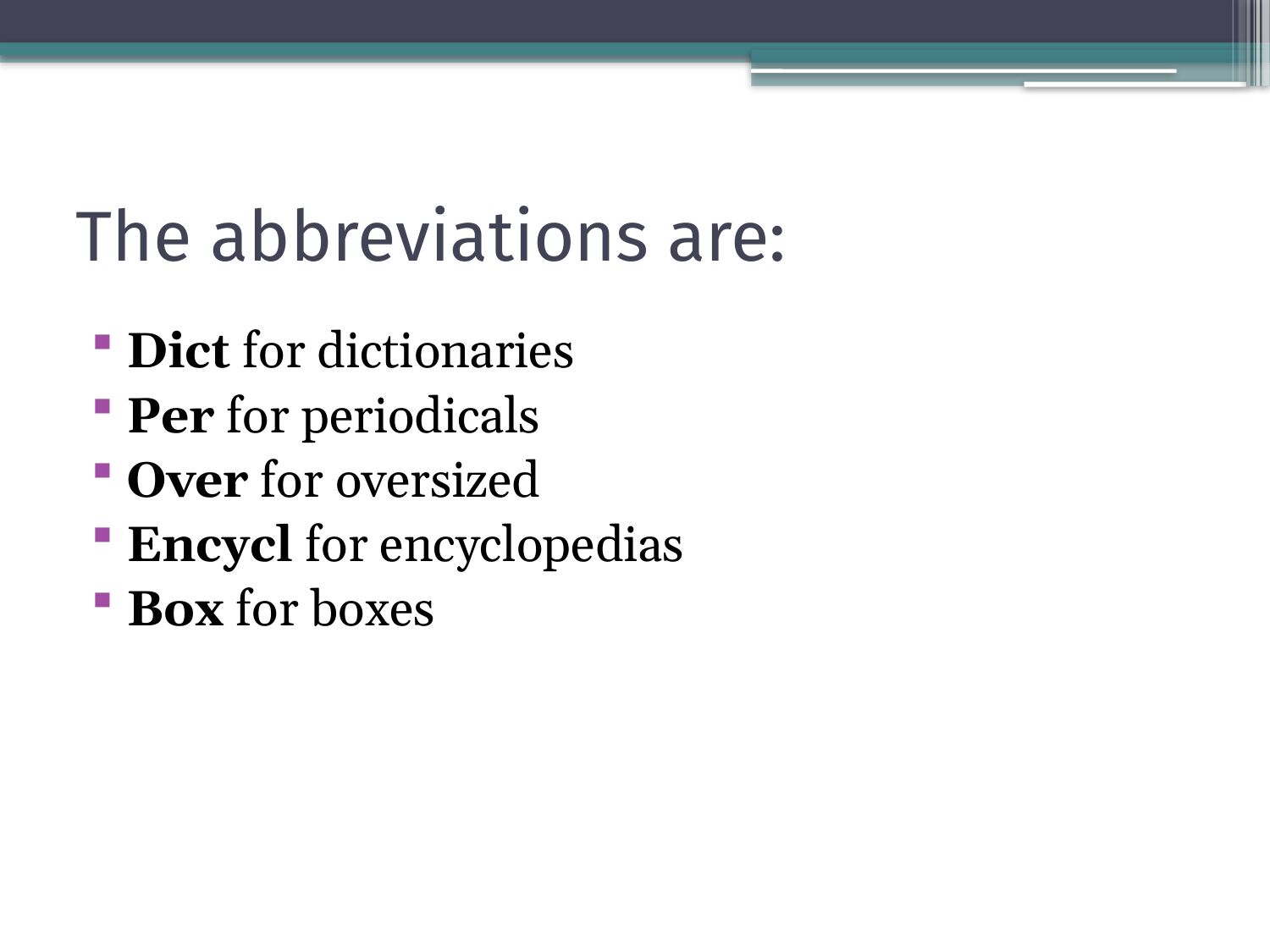

# The abbreviations are:
Dict for dictionaries
Per for periodicals
Over for oversized
Encycl for encyclopedias
Box for boxes